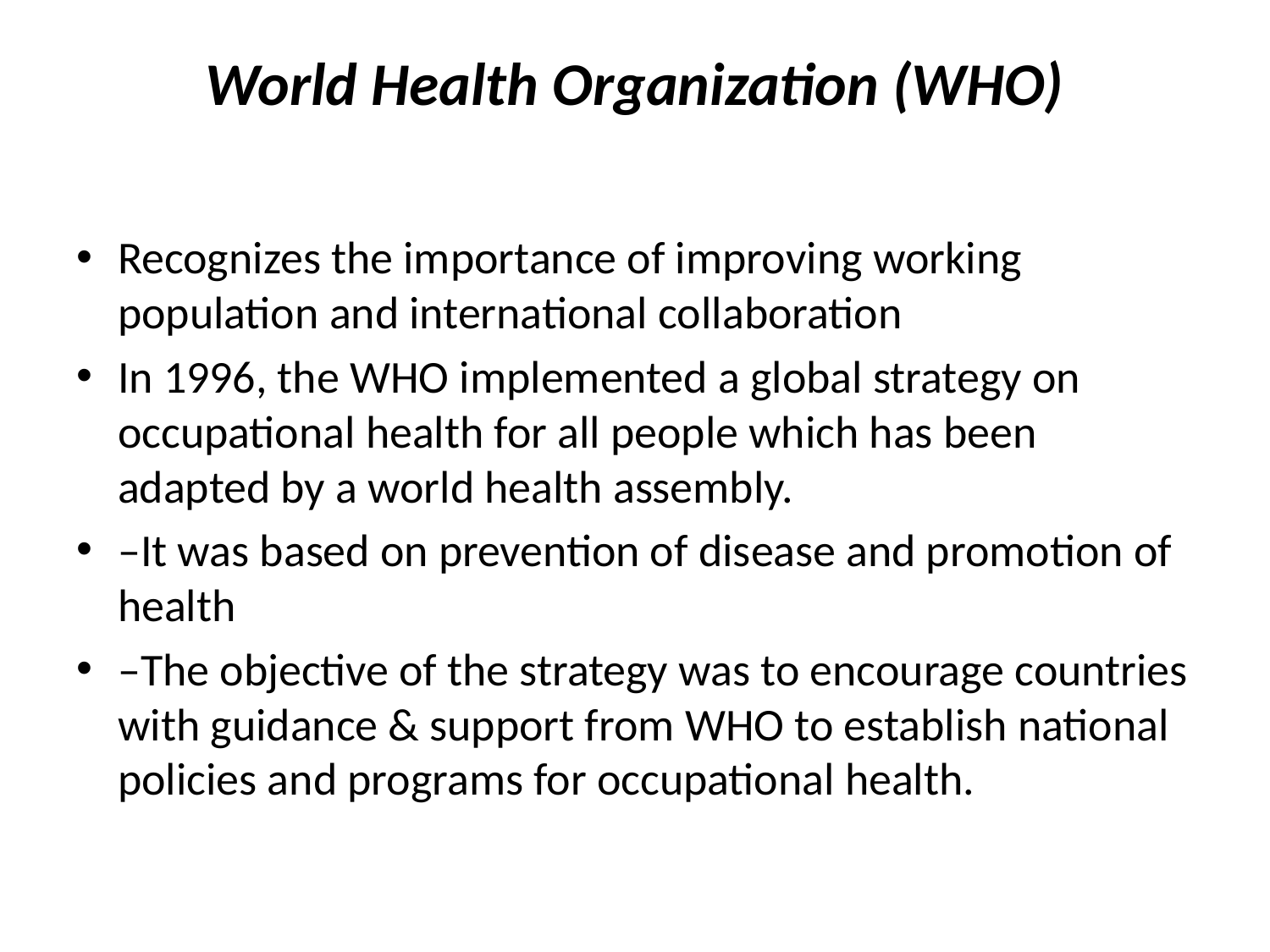

# World Health Organization (WHO)
Recognizes the importance of improving working population and international collaboration
In 1996, the WHO implemented a global strategy on occupational health for all people which has been adapted by a world health assembly.
–It was based on prevention of disease and promotion of health
–The objective of the strategy was to encourage countries with guidance & support from WHO to establish national policies and programs for occupational health.